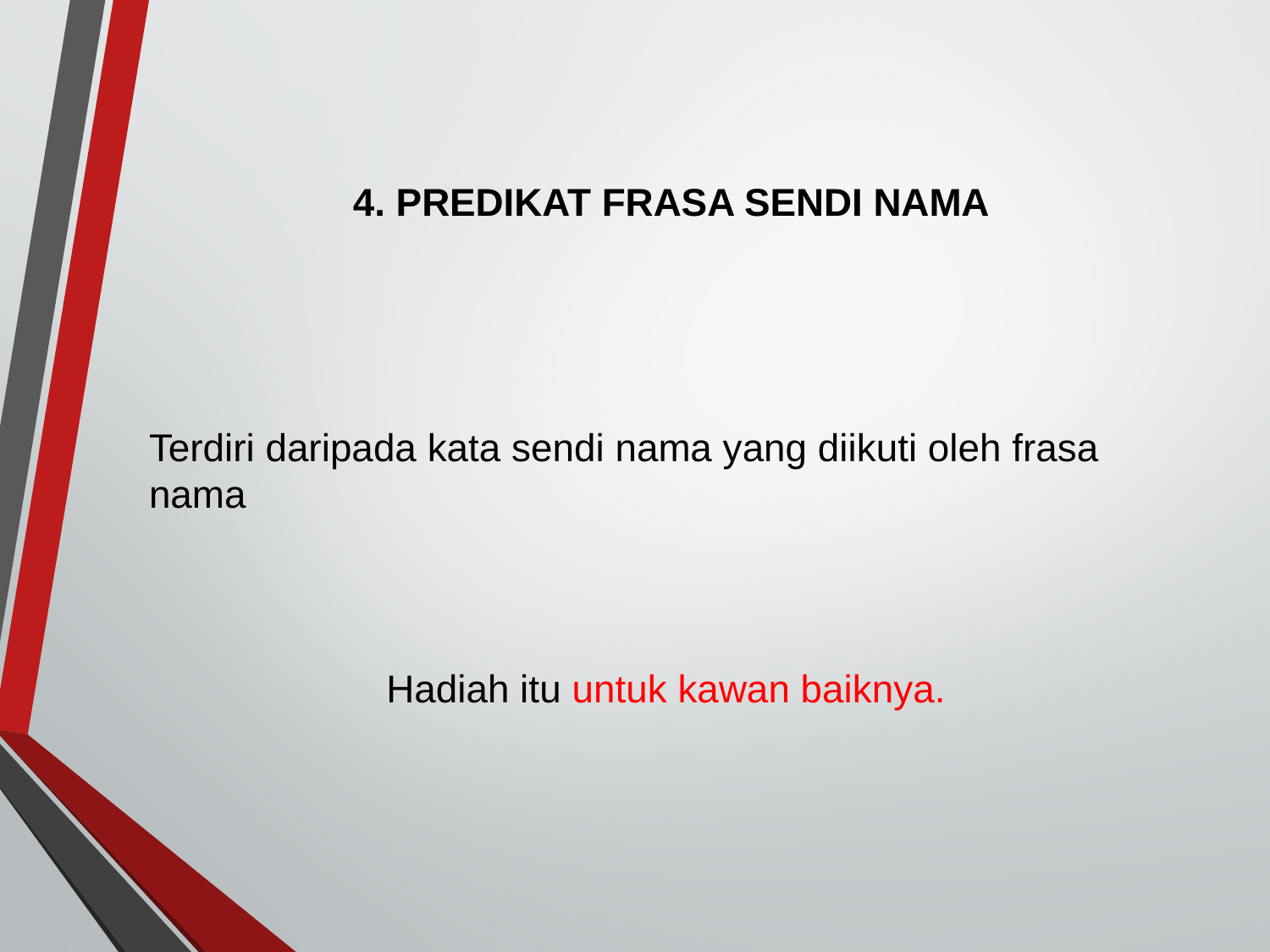

# 4. PREDIKAT FRASA SENDI NAMA
Terdiri daripada kata sendi nama yang diikuti oleh frasa nama

Hadiah itu untuk kawan baiknya.